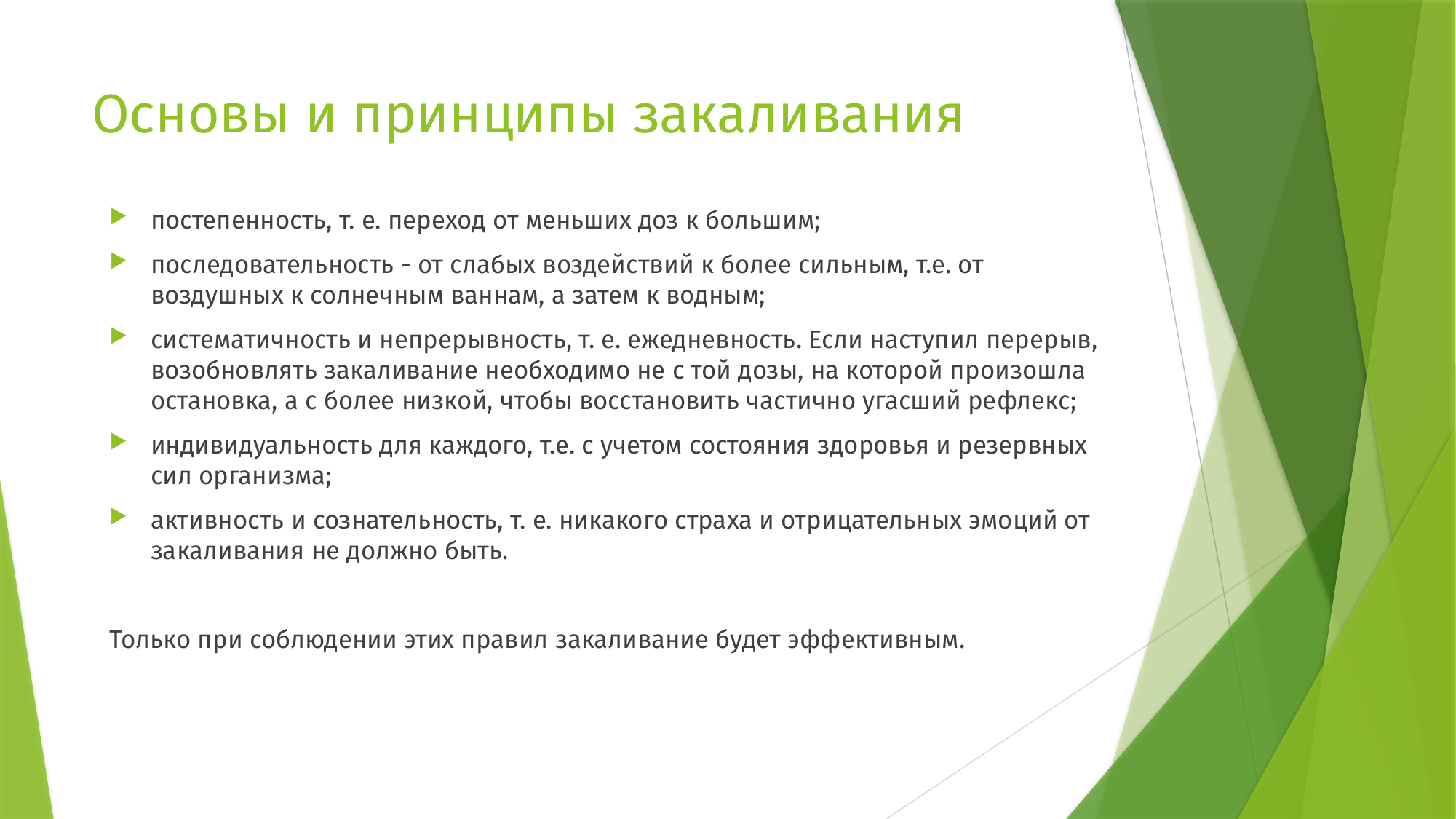

# Основы и принципы закаливания
постепенность, т. е. переход от меньших доз к большим;
последовательность - от слабых воздействий к более сильным, т.е. от воздушных к солнечным ваннам, а затем к водным;
систематичность и непрерывность, т. е. ежедневность. Если наступил перерыв, возобновлять закаливание необходимо не с той дозы, на которой произошла остановка, а с более низкой, чтобы восстановить частично угасший рефлекс;
индивидуальность для каждого, т.е. с учетом состояния здоровья и резервных сил организма;
активность и сознательность, т. е. никакого страха и отрицательных эмоций от закаливания не должно быть.

Только при соблюдении этих правил закаливание будет эффективным.